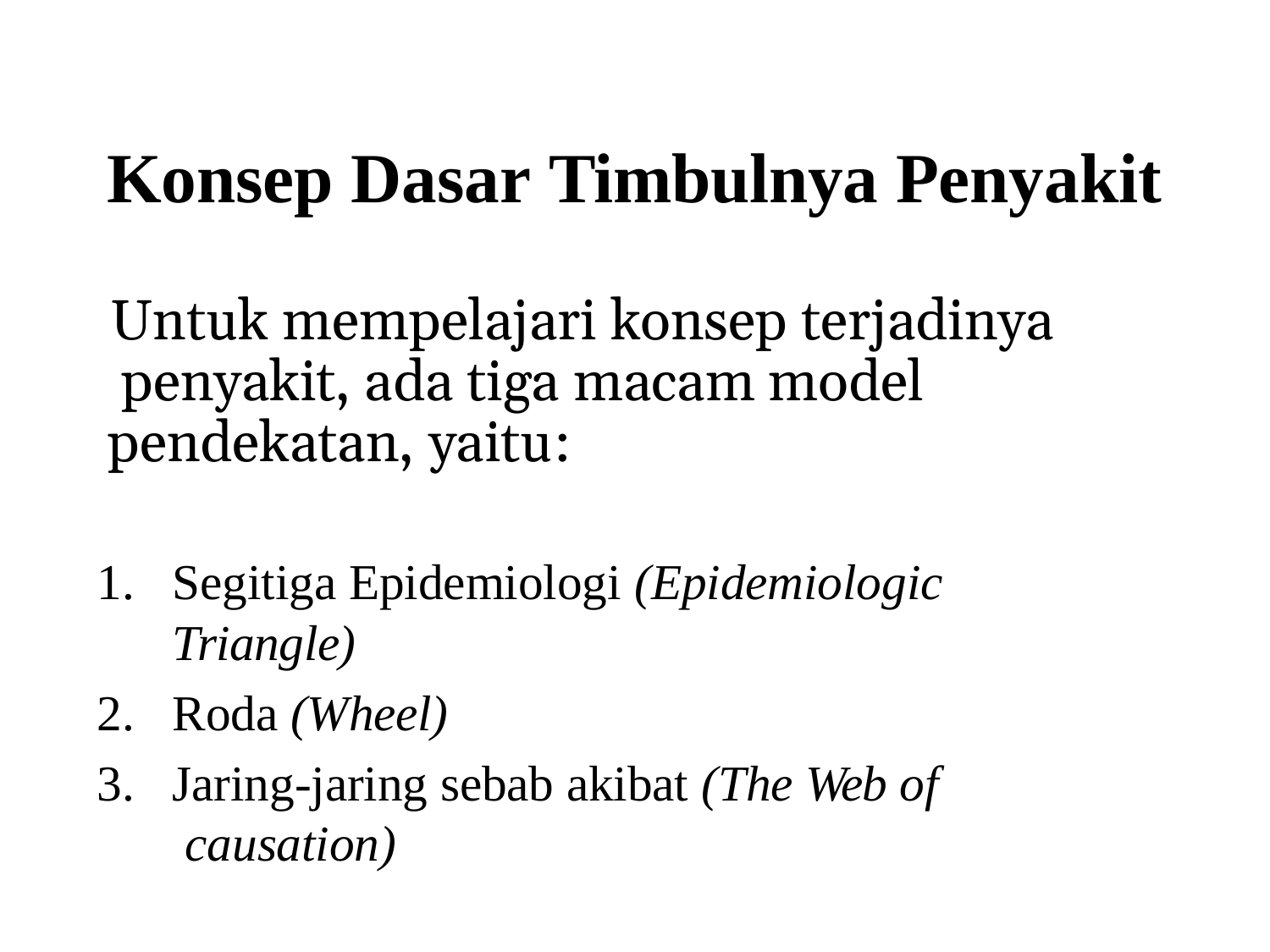

# Konsep Dasar Timbulnya Penyakit
Untuk mempelajari konsep terjadinya  penyakit, ada tiga macam model  pendekatan, yaitu:

Segitiga Epidemiologi (Epidemiologic Triangle)
Roda (Wheel)
Jaring-jaring sebab akibat (The Web of  causation)